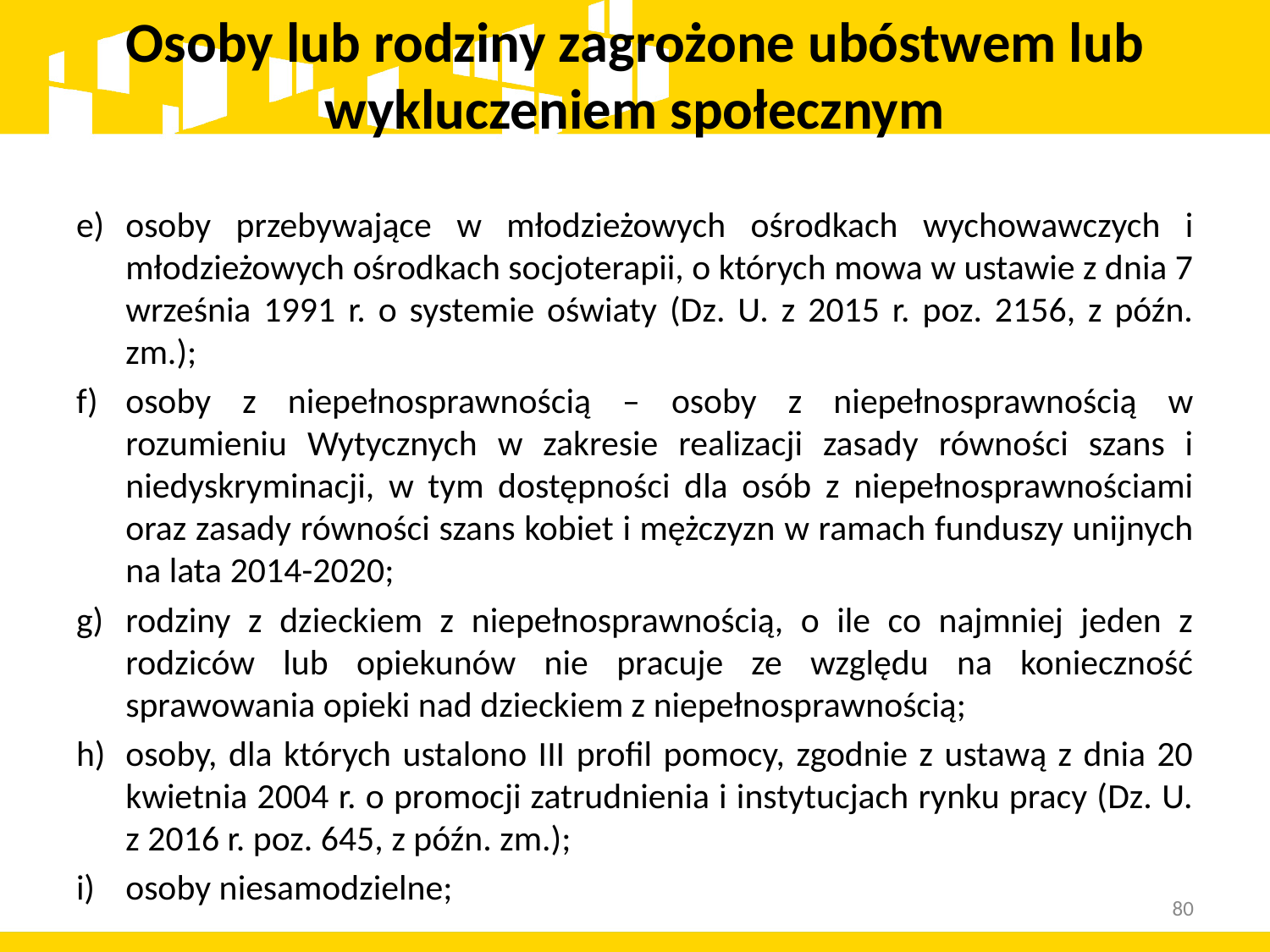

# Osoby lub rodziny zagrożone ubóstwem lub wykluczeniem społecznym

e)	osoby przebywające w młodzieżowych ośrodkach wychowawczych i młodzieżowych ośrodkach socjoterapii, o których mowa w ustawie z dnia 7 września 1991 r. o systemie oświaty (Dz. U. z 2015 r. poz. 2156, z późn. zm.);
f)	osoby z niepełnosprawnością – osoby z niepełnosprawnością w rozumieniu Wytycznych w zakresie realizacji zasady równości szans i niedyskryminacji, w tym dostępności dla osób z niepełnosprawnościami oraz zasady równości szans kobiet i mężczyzn w ramach funduszy unijnych na lata 2014-2020;
g)	rodziny z dzieckiem z niepełnosprawnością, o ile co najmniej jeden z rodziców lub opiekunów nie pracuje ze względu na konieczność sprawowania opieki nad dzieckiem z niepełnosprawnością;
h)	osoby, dla których ustalono III profil pomocy, zgodnie z ustawą z dnia 20 kwietnia 2004 r. o promocji zatrudnienia i instytucjach rynku pracy (Dz. U. z 2016 r. poz. 645, z późn. zm.);
i)	osoby niesamodzielne;
80